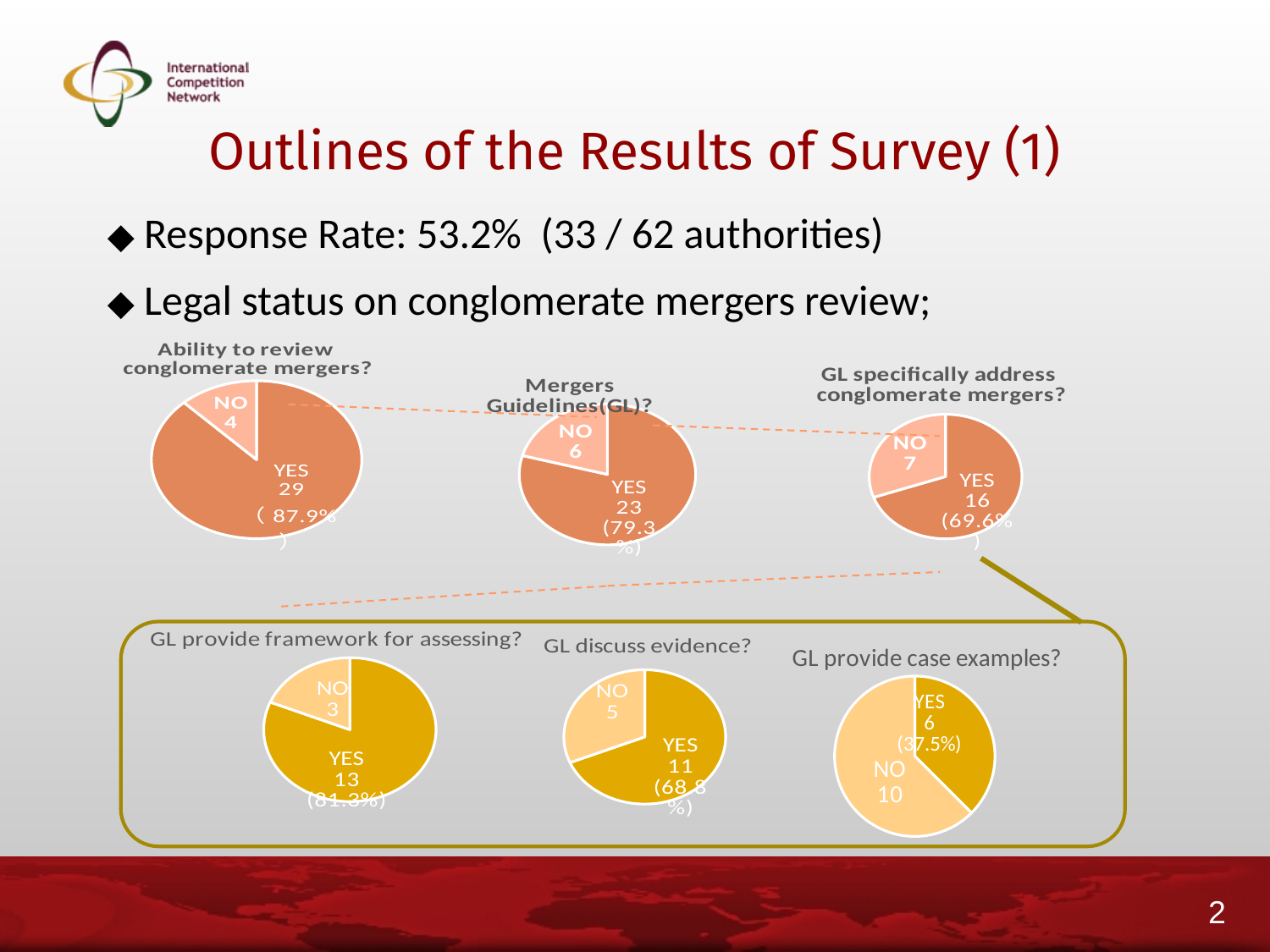

# Outlines of the Results of Survey (1)
◆ Response Rate: 53.2%  (33 / 62 authorities)
◆ Legal status on conglomerate mergers review;

### Chart: Ability to review
conglomerate mergers?

| Category |  |
|---|---|
| YES | 29.0 |
| NO | 4.0 |

### Chart: GL specifically address
conglomerate mergers?

| Category |  |
|---|---|
| YES | 16.0 |
| NO | 7.0 |

### Chart: Mergers Guidelines(GL)?

| Category |  |
|---|---|
| YES | 23.0 |
| NO | 6.0 |

### Chart: GL provide framework for assessing?

| Category |  |
|---|---|
| YES | 13.0 |
| NO | 3.0 |

### Chart: GL provide case examples?

| Category |  |
|---|---|
| YES | 6.0 |
| NO | 10.0 |

### Chart: GL discuss evidence?

| Category |  |
|---|---|
| YES | 11.0 |
| NO | 5.0 |